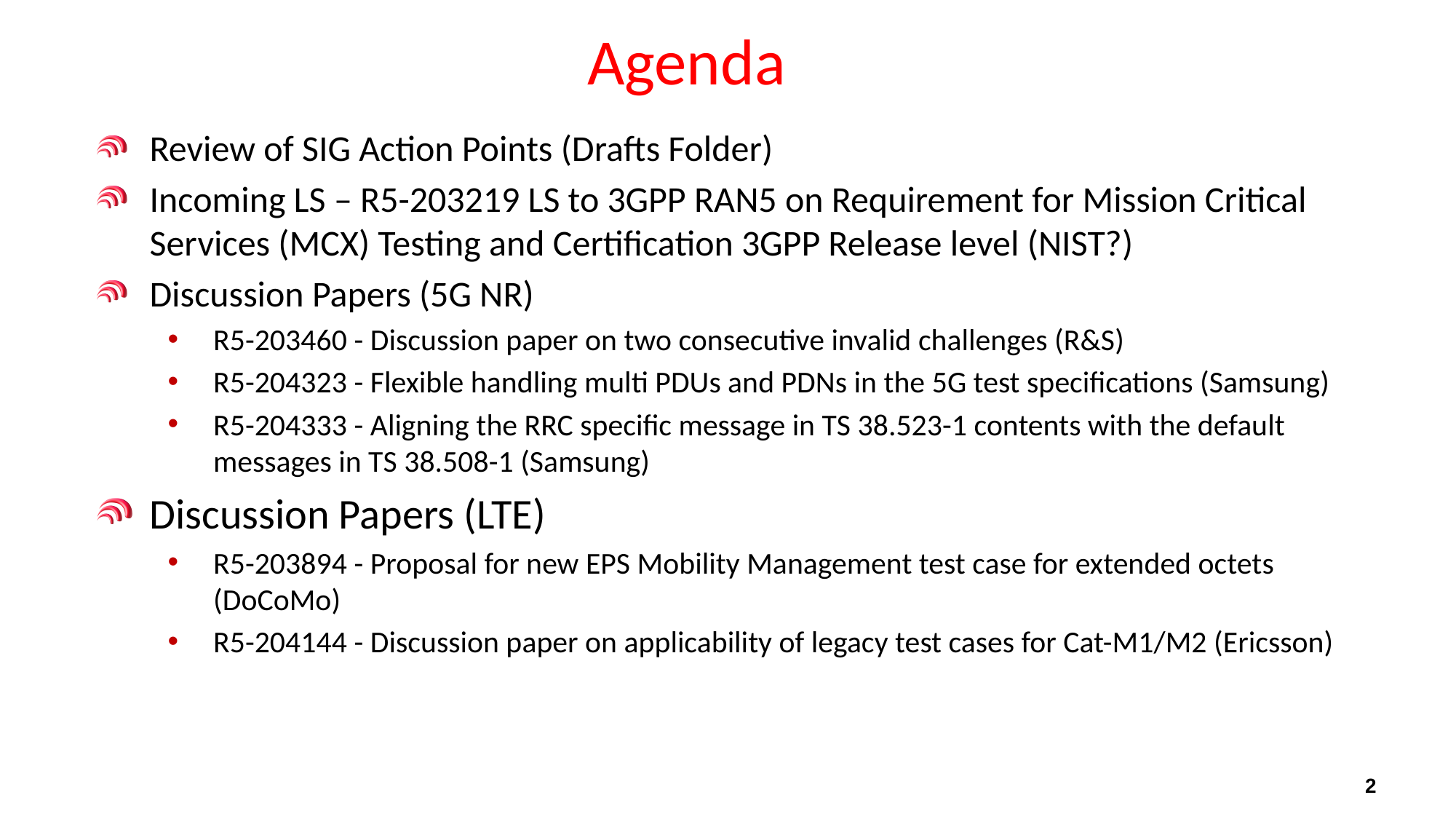

# Agenda
Review of SIG Action Points (Drafts Folder)
Incoming LS – R5-203219 LS to 3GPP RAN5 on Requirement for Mission Critical Services (MCX) Testing and Certification 3GPP Release level (NIST?)
Discussion Papers (5G NR)
R5-203460 - Discussion paper on two consecutive invalid challenges (R&S)
R5-204323 - Flexible handling multi PDUs and PDNs in the 5G test specifications (Samsung)
R5-204333 - Aligning the RRC specific message in TS 38.523-1 contents with the default messages in TS 38.508-1 (Samsung)
Discussion Papers (LTE)
R5-203894 - Proposal for new EPS Mobility Management test case for extended octets (DoCoMo)
R5-204144 - Discussion paper on applicability of legacy test cases for Cat-M1/M2 (Ericsson)